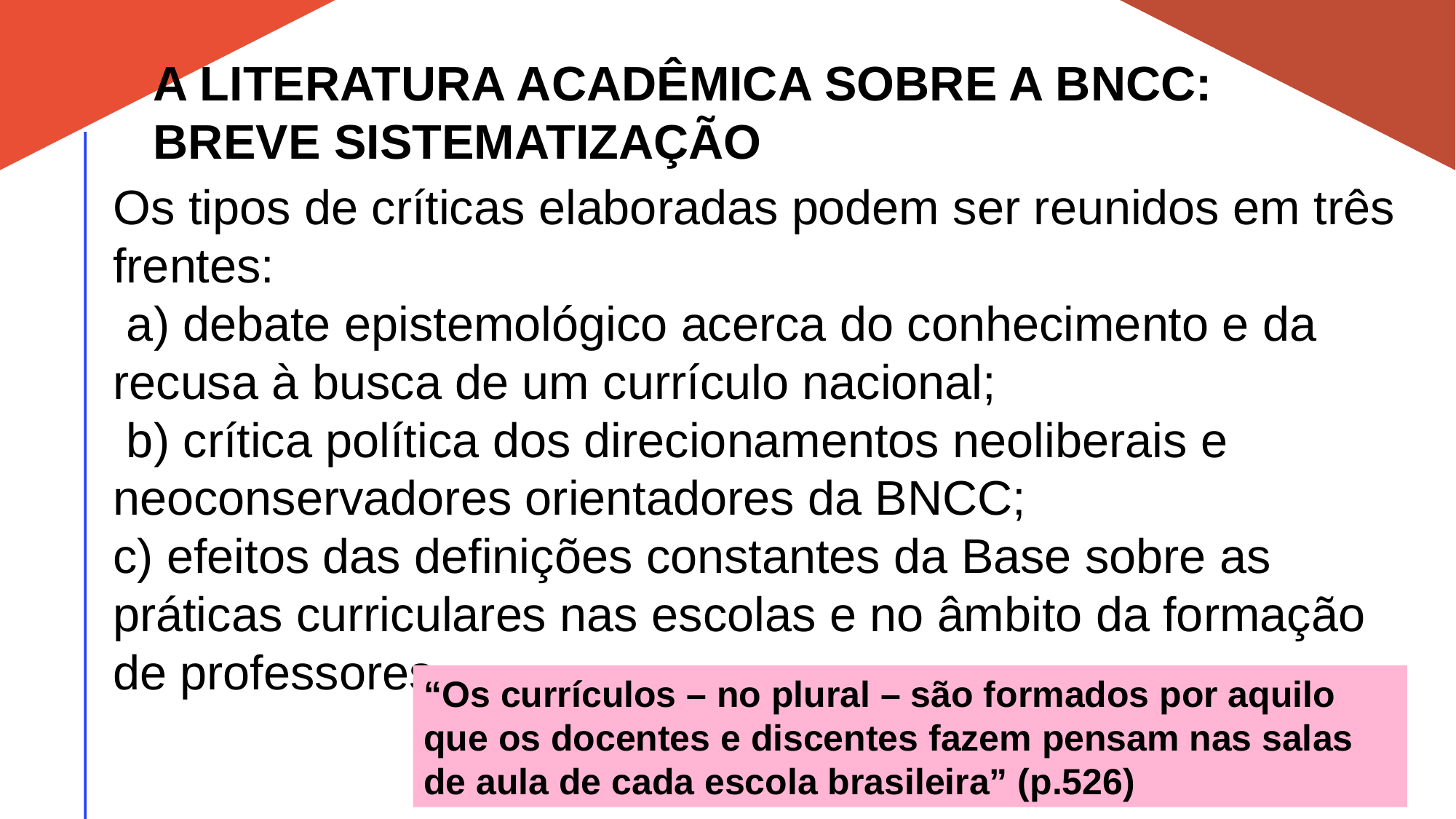

A LITERATURA ACADÊMICA SOBRE A BNCC: BREVE SISTEMATIZAÇÃO

Os tipos de críticas elaboradas podem ser reunidos em três frentes:
 a) debate epistemológico acerca do conhecimento e da recusa à busca de um currículo nacional;
 b) crítica política dos direcionamentos neoliberais e neoconservadores orientadores da BNCC;
c) efeitos das definições constantes da Base sobre as práticas curriculares nas escolas e no âmbito da formação de professores.
“Os currículos – no plural – são formados por aquilo que os docentes e discentes fazem pensam nas salas de aula de cada escola brasileira” (p.526)